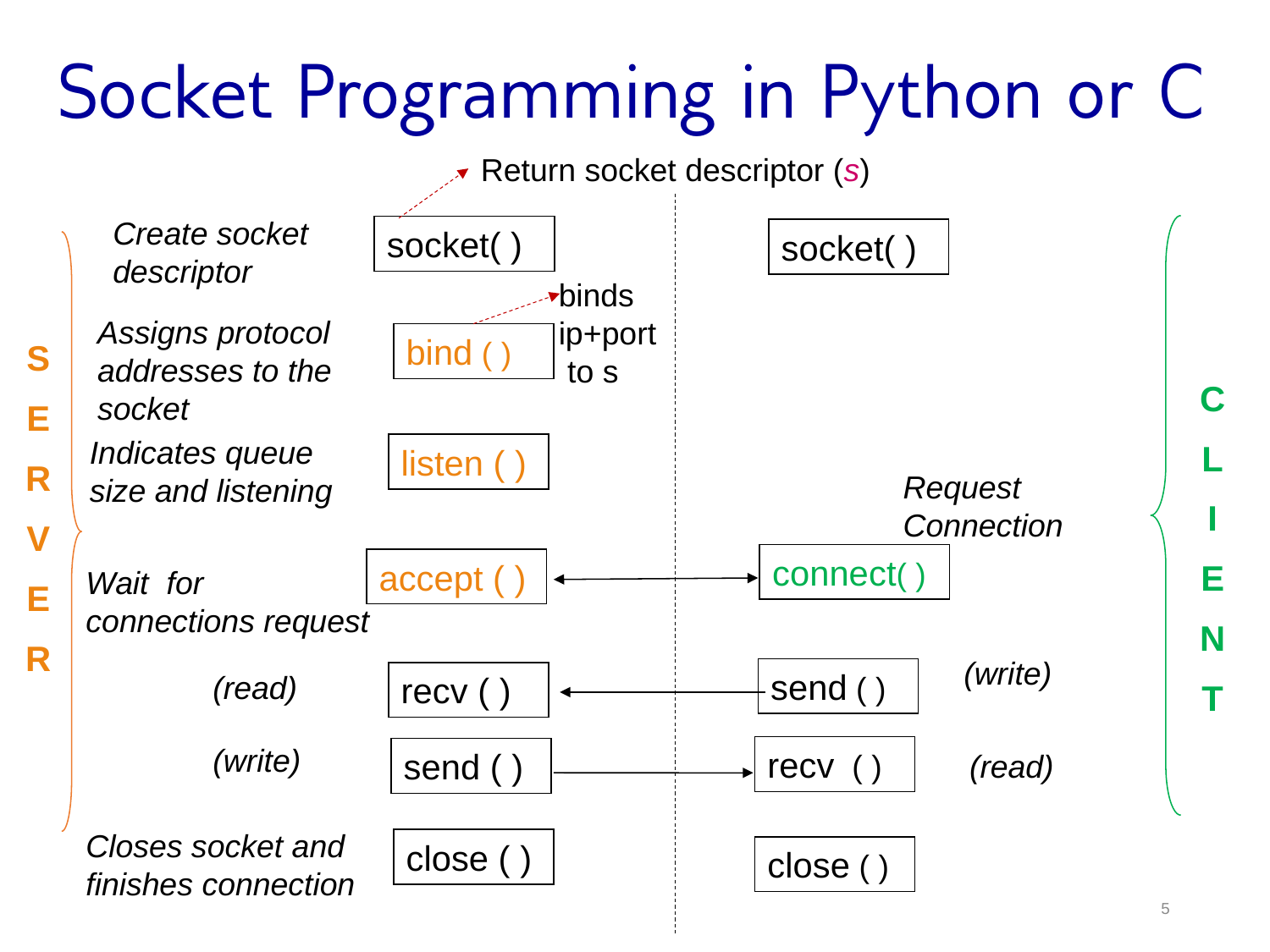

# Socket Programming in Python or C
Return socket descriptor (s)
Create socket descriptor

socket( )
socket( )

binds
ip+port
 to s
Assigns protocol addresses to the socket
bind ( )
S
E
R
V
E
R
C
L
I
E
N
T
Indicates queue size and listening
listen ( )
Request Connection
connect( )
accept ( )
Wait  for connections request

(write)
send ( )
(read)
recv ( )

(write)
recv  ( )
send ( )
(read)

Closes socket and finishes connection
close ( )
close ( )
5